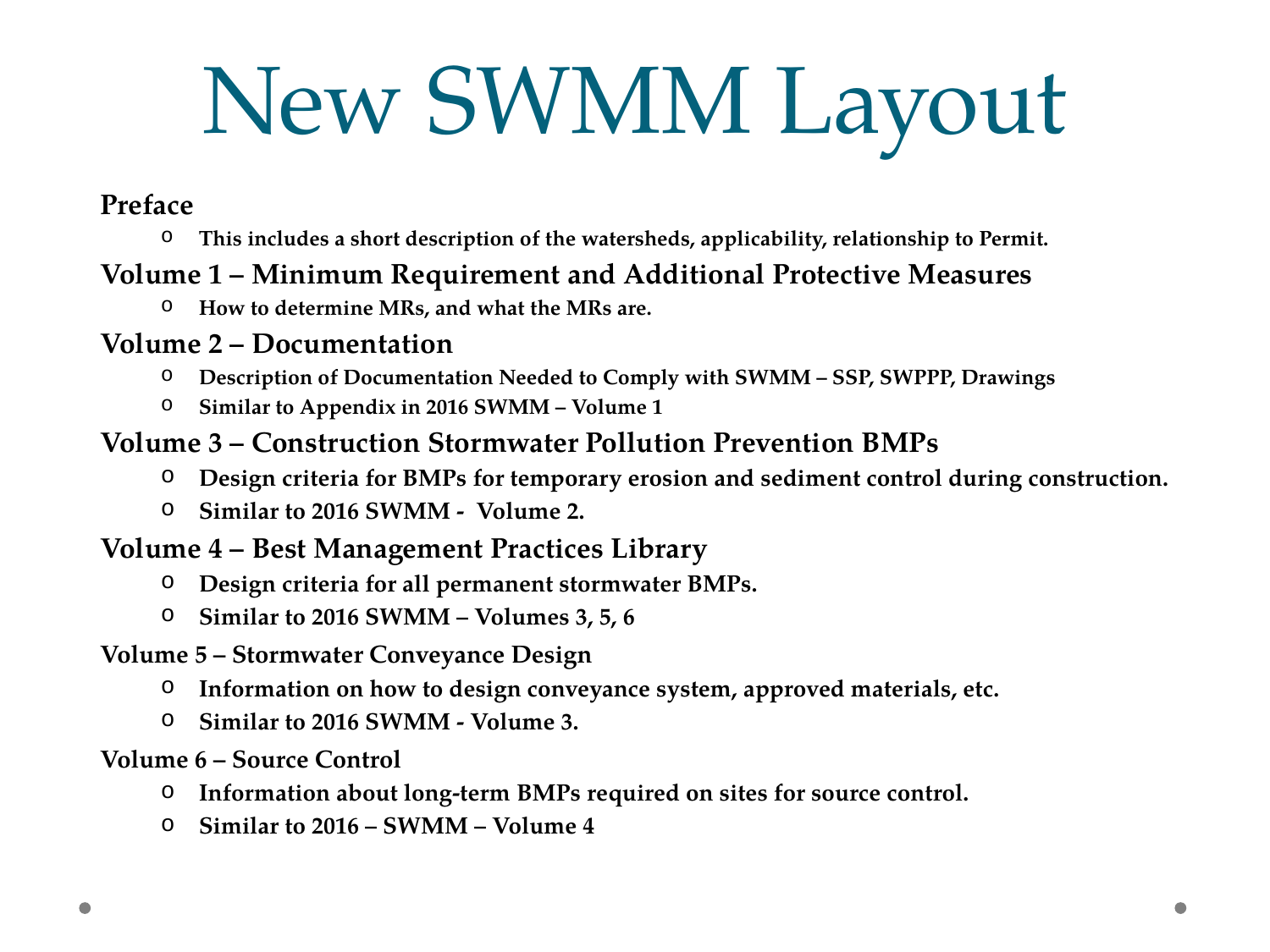

# New SWMM Layout
Preface
This includes a short description of the watersheds, applicability, relationship to Permit.
Volume 1 – Minimum Requirement and Additional Protective Measures
How to determine MRs, and what the MRs are.
Volume 2 – Documentation
Description of Documentation Needed to Comply with SWMM – SSP, SWPPP, Drawings
Similar to Appendix in 2016 SWMM – Volume 1
Volume 3 – Construction Stormwater Pollution Prevention BMPs
Design criteria for BMPs for temporary erosion and sediment control during construction.
Similar to 2016 SWMM -  Volume 2.
Volume 4 – Best Management Practices Library
Design criteria for all permanent stormwater BMPs.
Similar to 2016 SWMM – Volumes 3, 5, 6
Volume 5 – Stormwater Conveyance Design
Information on how to design conveyance system, approved materials, etc.
Similar to 2016 SWMM - Volume 3.
Volume 6 – Source Control
Information about long-term BMPs required on sites for source control.
Similar to 2016 – SWMM – Volume 4